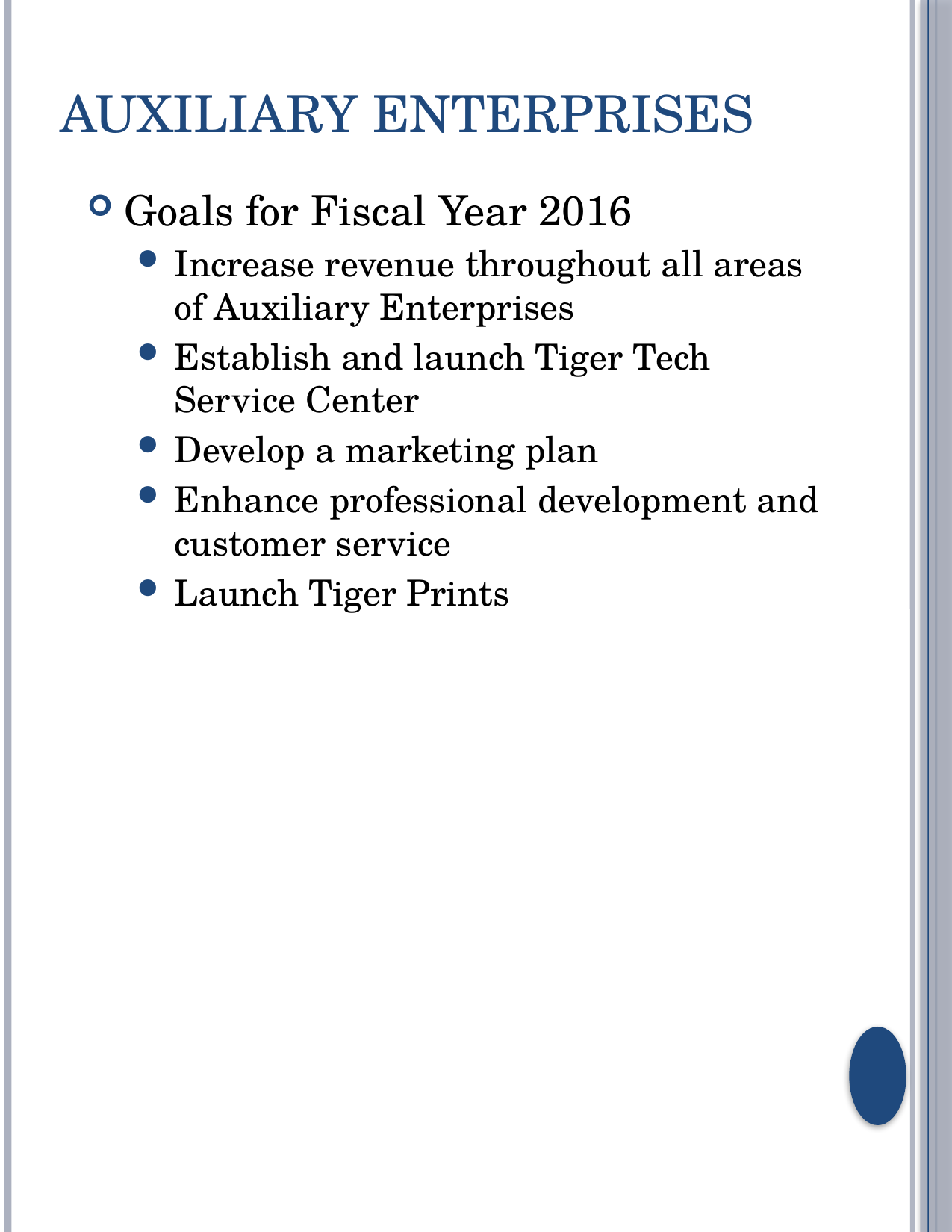

# Auxiliary Enterprises
Goals for Fiscal Year 2016
Increase revenue throughout all areas of Auxiliary Enterprises
Establish and launch Tiger Tech Service Center
Develop a marketing plan
Enhance professional development and customer service
Launch Tiger Prints